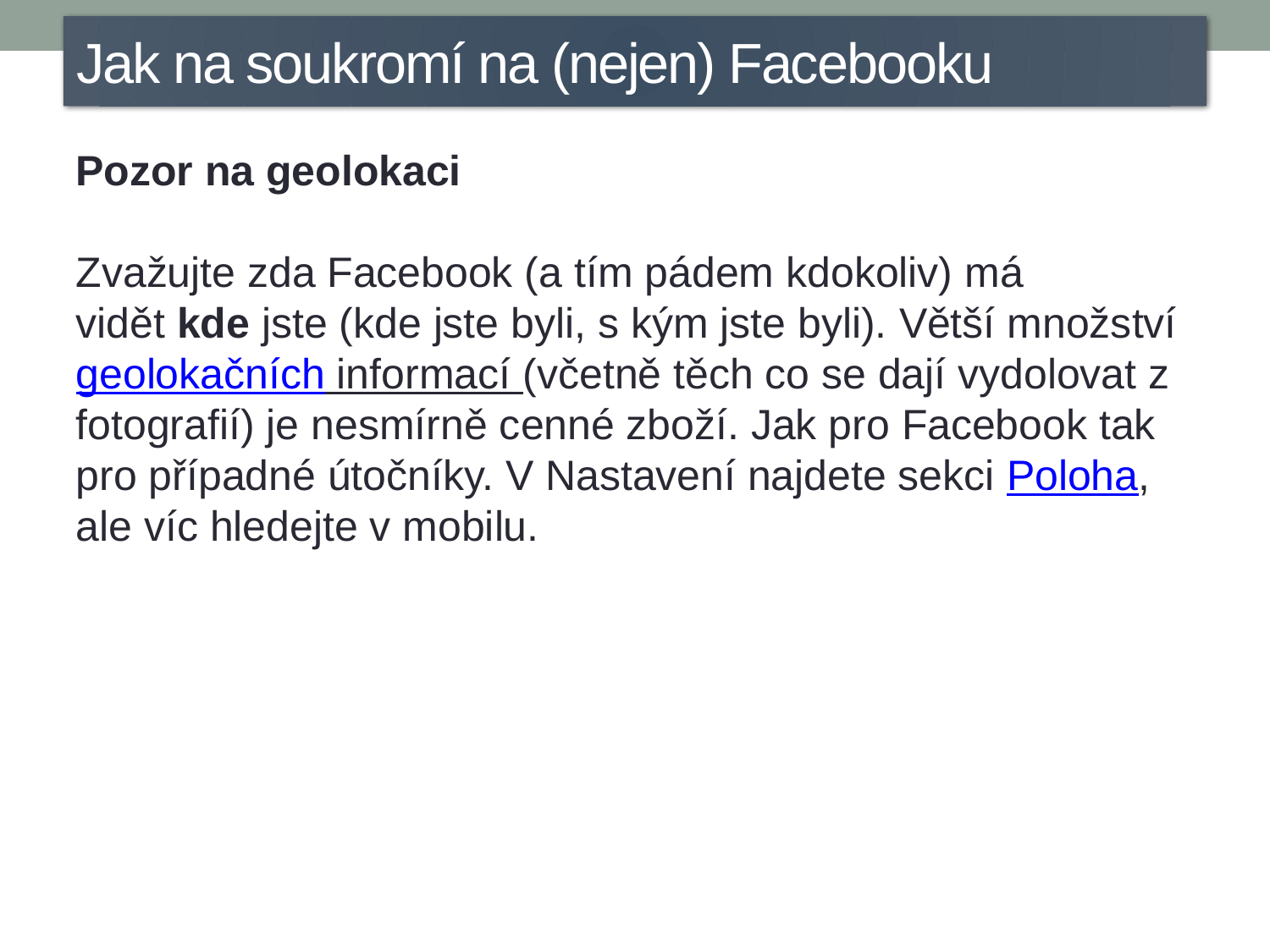

Jak na soukromí na (nejen) Facebooku
Pozor na geolokaci

Zvažujte zda Facebook (a tím pádem kdokoliv) má vidět kde jste (kde jste byli, s kým jste byli). Větší množství geolokačních informací (včetně těch co se dají vydolovat z fotografií) je nesmírně cenné zboží. Jak pro Facebook tak pro případné útočníky. V Nastavení najdete sekci Poloha, ale víc hledejte v mobilu.